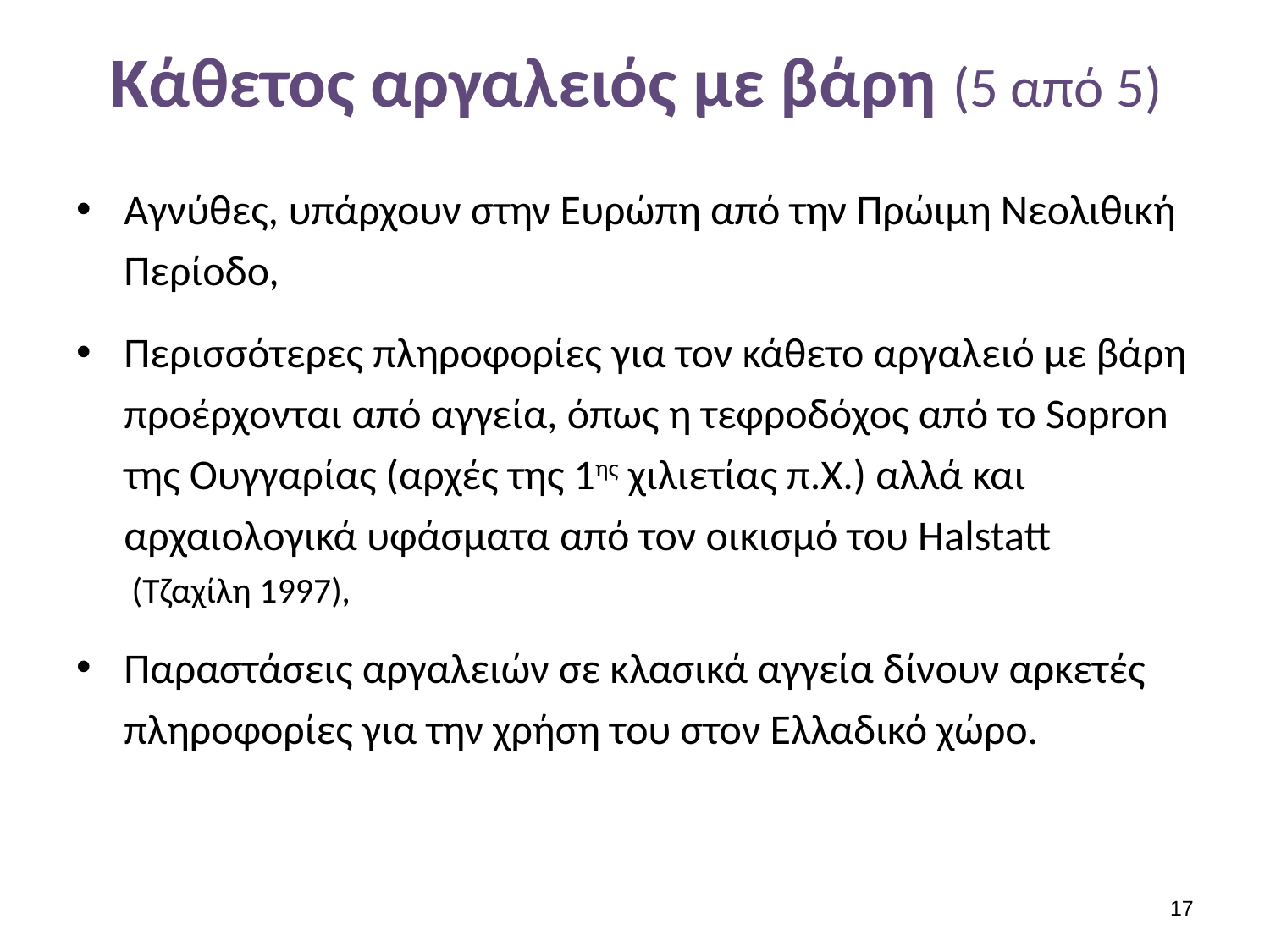

# Κάθετος αργαλειός με βάρη (5 από 5)
Αγνύθες, υπάρχουν στην Ευρώπη από την Πρώιμη Νεολιθική Περίοδο,
Περισσότερες πληροφορίες για τον κάθετο αργαλειό με βάρη προέρχονται από αγγεία, όπως η τεφροδόχος από το Sopron της Ουγγαρίας (αρχές της 1ης χιλιετίας π.Χ.) αλλά και αρχαιολογικά υφάσματα από τον οικισμό του Halstatt
(Τζαχίλη 1997),
Παραστάσεις αργαλειών σε κλασικά αγγεία δίνουν αρκετές πληροφορίες για την χρήση του στον Ελλαδικό χώρο.

17